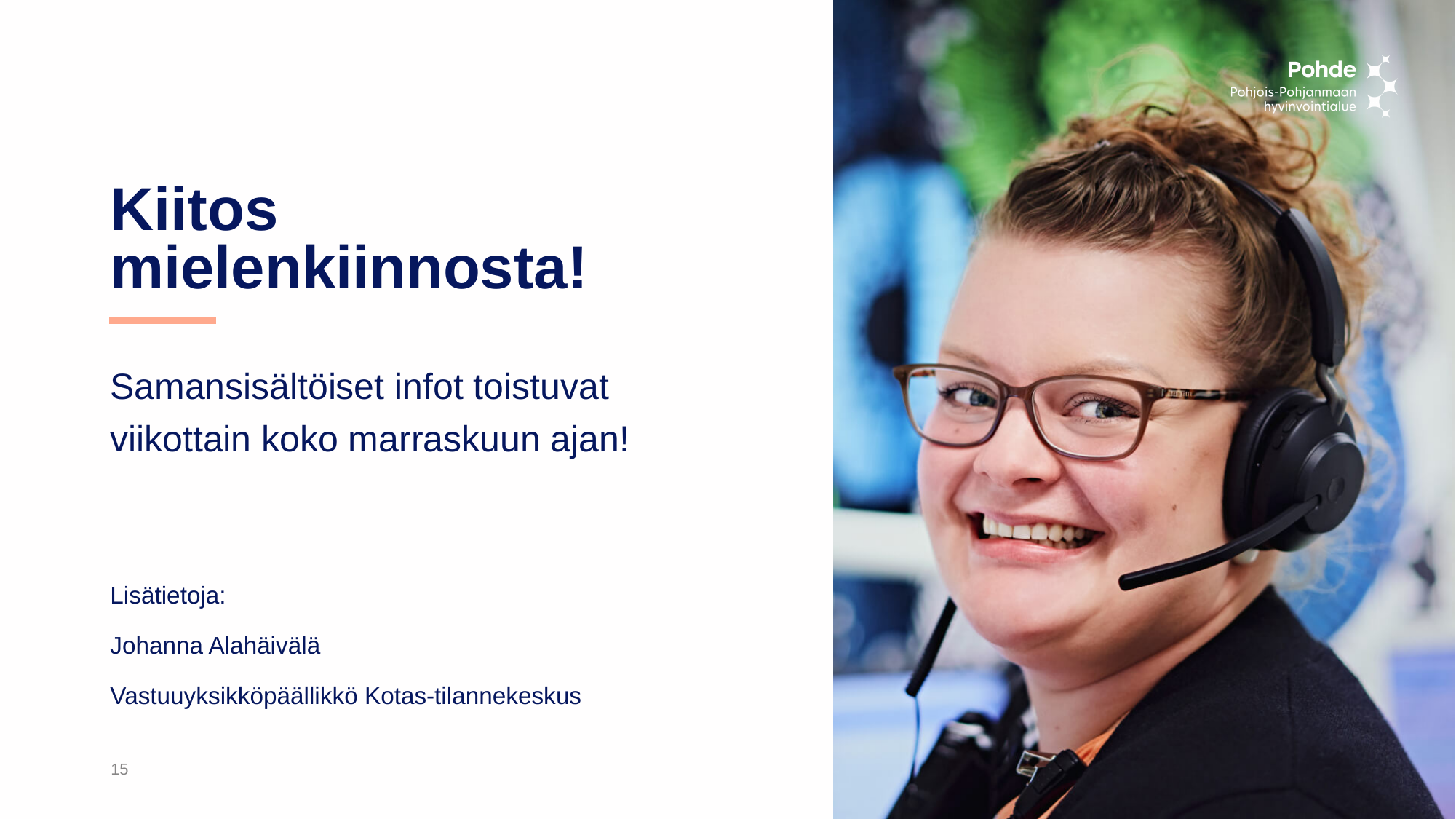

# Kiitos mielenkiinnosta!
Samansisältöiset infot toistuvat viikottain koko marraskuun ajan!

Lisätietoja:
Johanna Alahäivälä
Vastuuyksikköpäällikkö Kotas-tilannekeskus

15